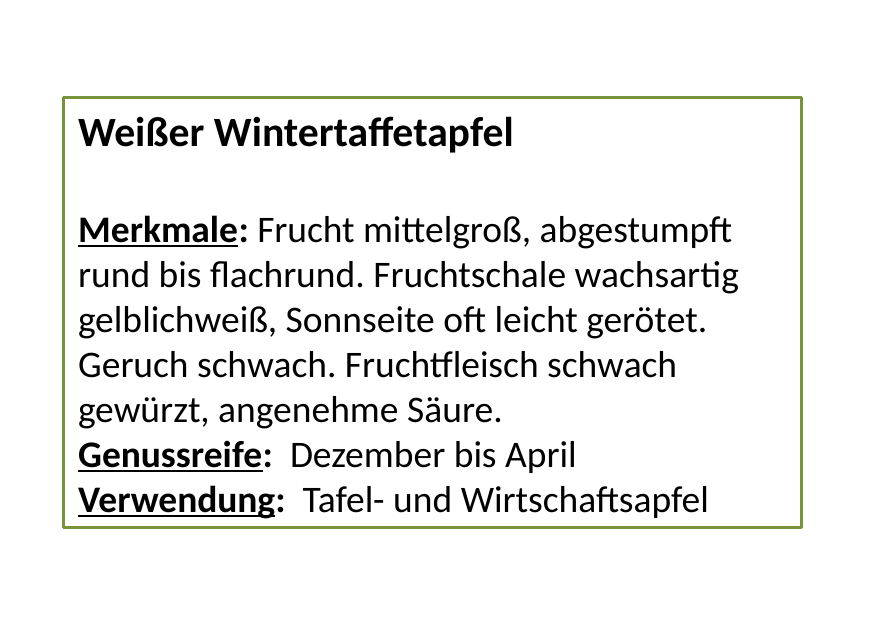

Weißer Wintertaffetapfel

Merkmale: Frucht mittelgroß, abgestumpft rund bis flachrund. Fruchtschale wachsartig gelblichweiß, Sonnseite oft leicht gerötet. Geruch schwach. Fruchtfleisch schwach gewürzt, angenehme Säure.
Genussreife:  Dezember bis April
Verwendung:  Tafel- und Wirtschaftsapfel